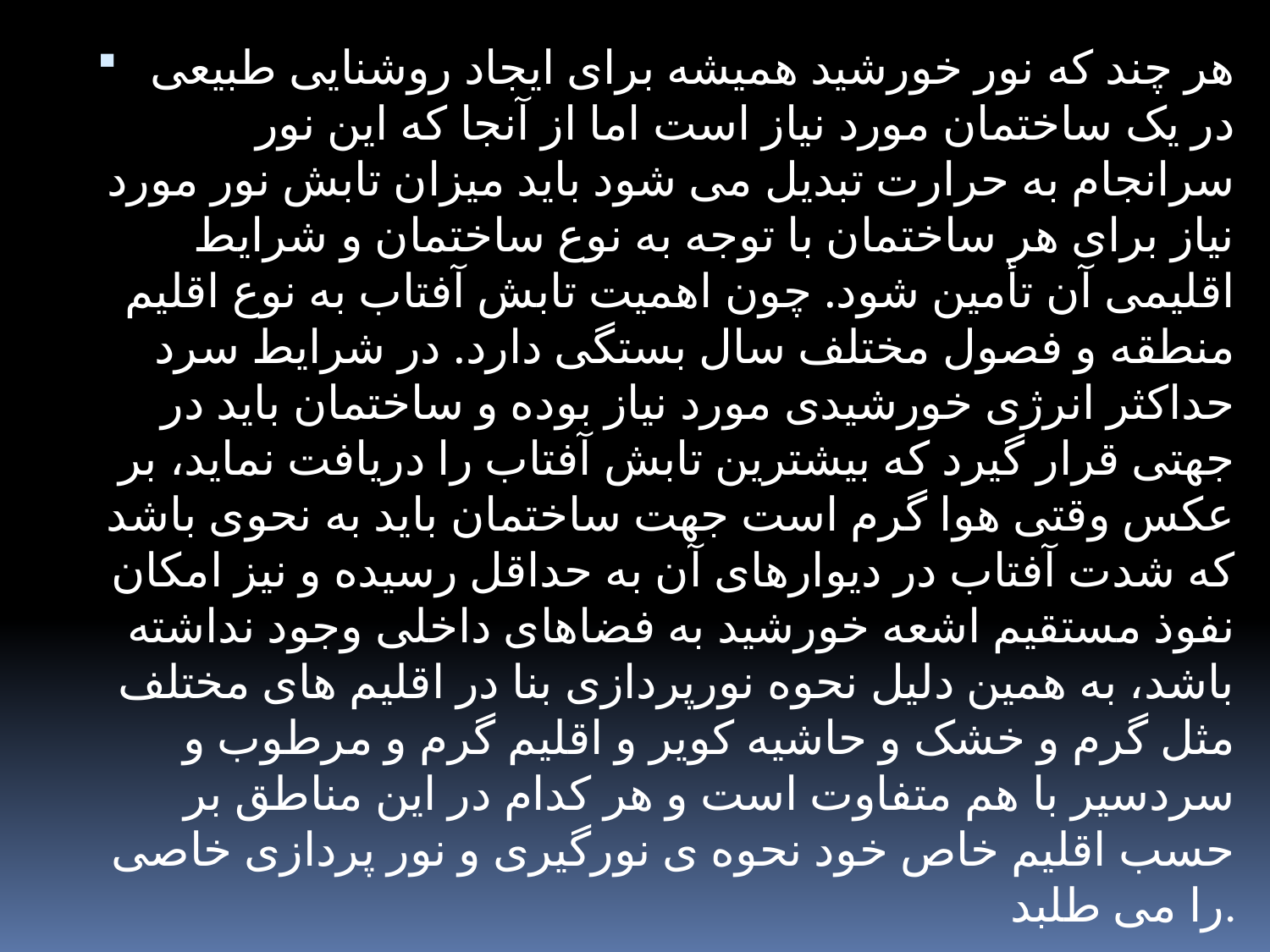

هر چند که نور خورشید همیشه برای ایجاد روشنایی طبیعی در یک ساختمان مورد نیاز است اما از آنجا که این نور سرانجام به حرارت تبدیل می شود باید میزان تابش نور مورد نیاز برای هر ساختمان با توجه به نوع ساختمان و شرایط اقلیمی آن تأمین شود. چون اهمیت تابش آفتاب به نوع اقلیم منطقه و فصول مختلف سال بستگی دارد. در شرایط سرد حداکثر انرژی خورشیدی مورد نیاز بوده و ساختمان باید در جهتی قرار گیرد که بیشترین تابش آفتاب را دریافت نماید، بر عکس وقتی هوا گرم است جهت ساختمان باید به نحوی باشد که شدت آفتاب در دیوارهای آن به حداقل رسیده و نیز امکان نفوذ مستقیم اشعه خورشید به فضاهای داخلی وجود نداشته باشد، به همین دلیل نحوه نورپردازی بنا در اقلیم های مختلف مثل گرم و خشک و حاشیه کویر و اقلیم گرم و مرطوب و سردسیر با هم متفاوت است و هر کدام در این مناطق بر حسب اقلیم خاص خود نحوه ی نورگیری و نور پردازی خاصی را می طلبد.

#